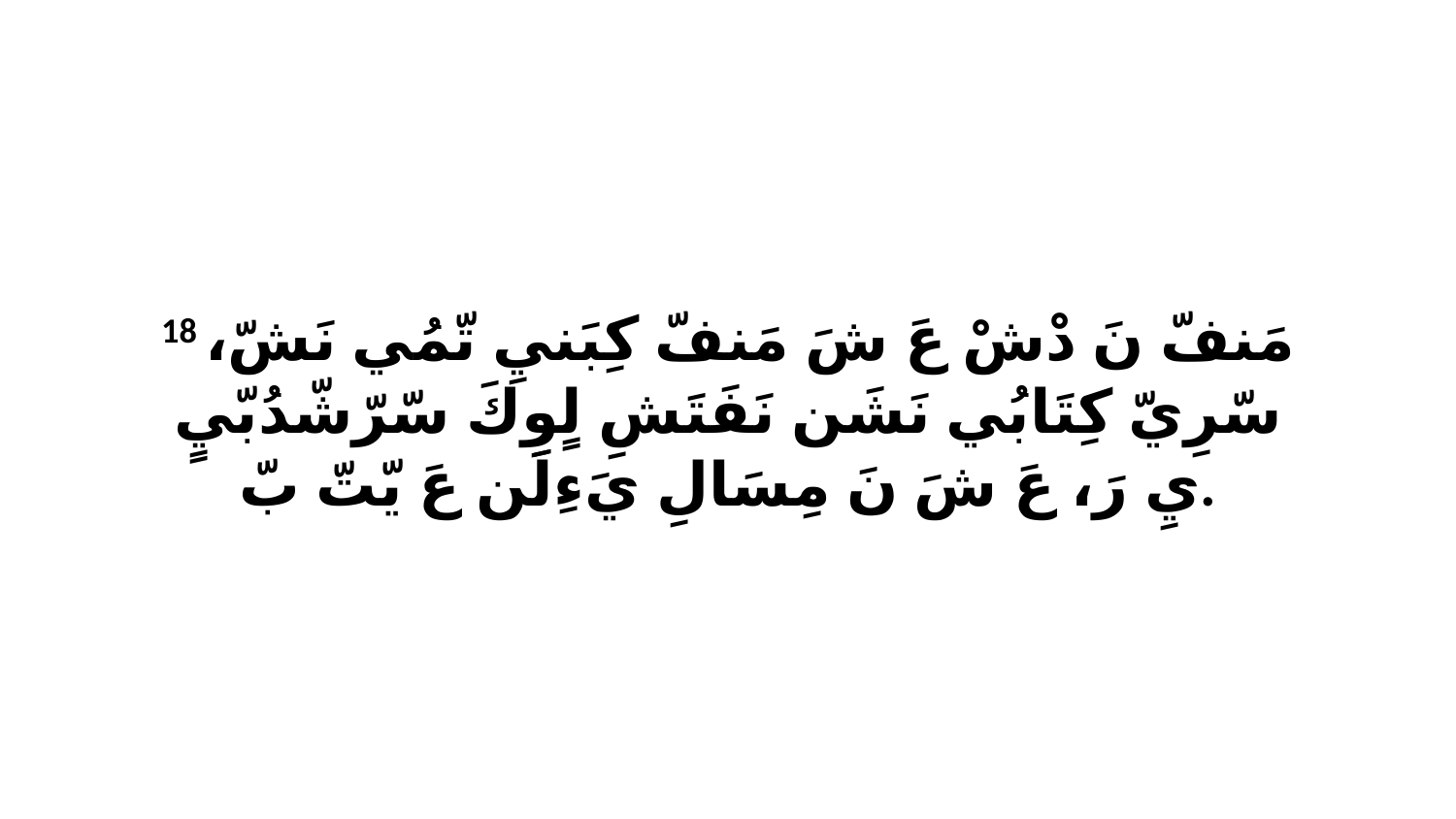

18 مَنفّ نَ دْشْ عَ شَ مَنفّ كِبَنيِ تّمُي نَشّ، سّرِيّ كِتَابُي نَشَن نَفَتَشِ لٍوِكَ سّرّشّدُبّيٍ يِ رَ، عَ شَ نَ مِسَالِ يَءِلَن عَ يّتّ بّ.